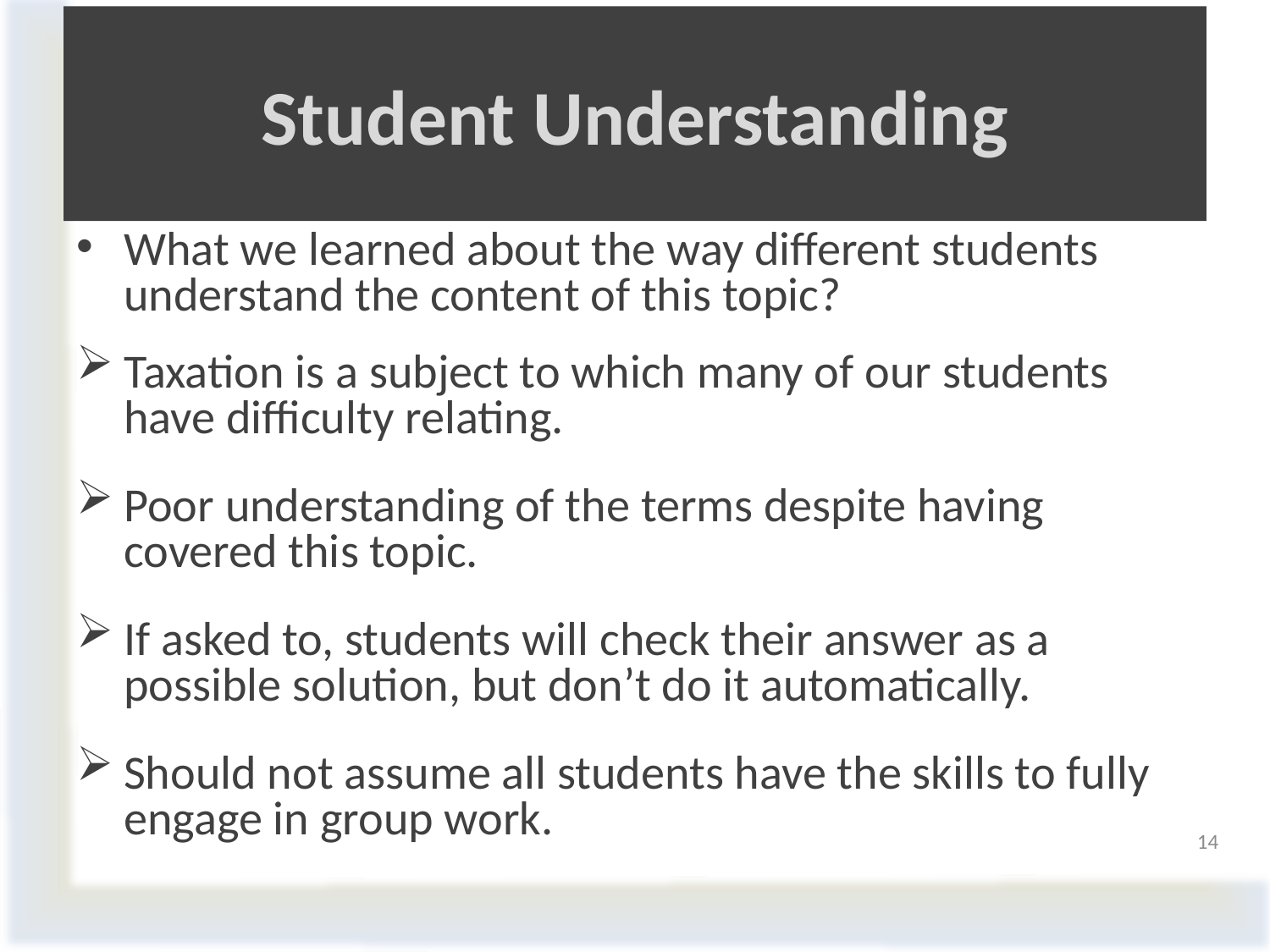

# Student Understanding
What we learned about the way different students understand the content of this topic?
Taxation is a subject to which many of our students have difficulty relating.
Poor understanding of the terms despite having covered this topic.
If asked to, students will check their answer as a possible solution, but don’t do it automatically.
Should not assume all students have the skills to fully engage in group work.

14